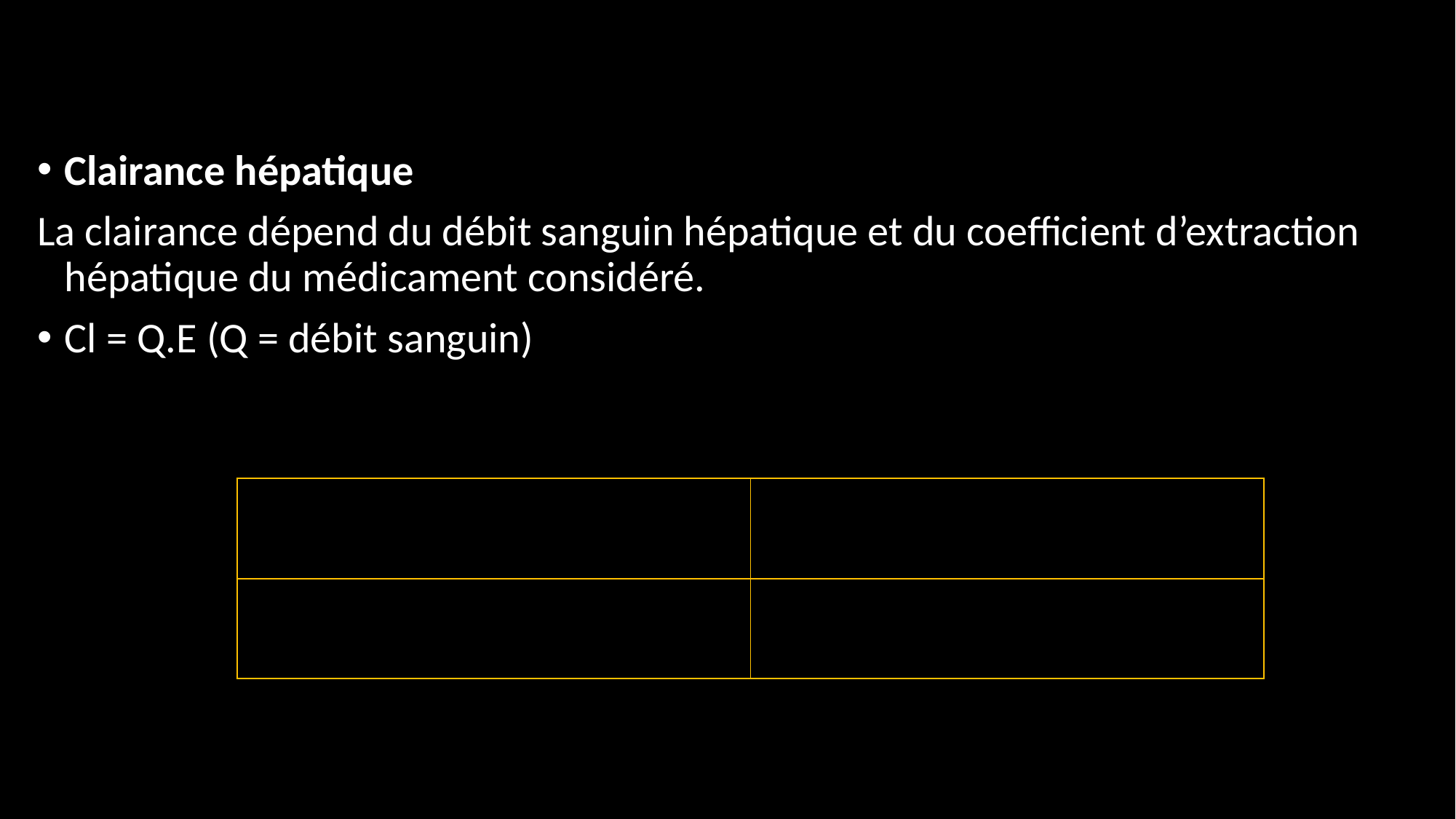

Clairance hépatique
La clairance dépend du débit sanguin hépatique et du coefficient d’extraction hépatique du médicament considéré.
Cl = Q.E (Q = débit sanguin)
| E = Coefficient élevé > 0,7 | Metoprolol, morphine, propranolol.. |
| --- | --- |
| E = Coefficient faible < 0,3 | Diazepam, theophylline, valproate… |